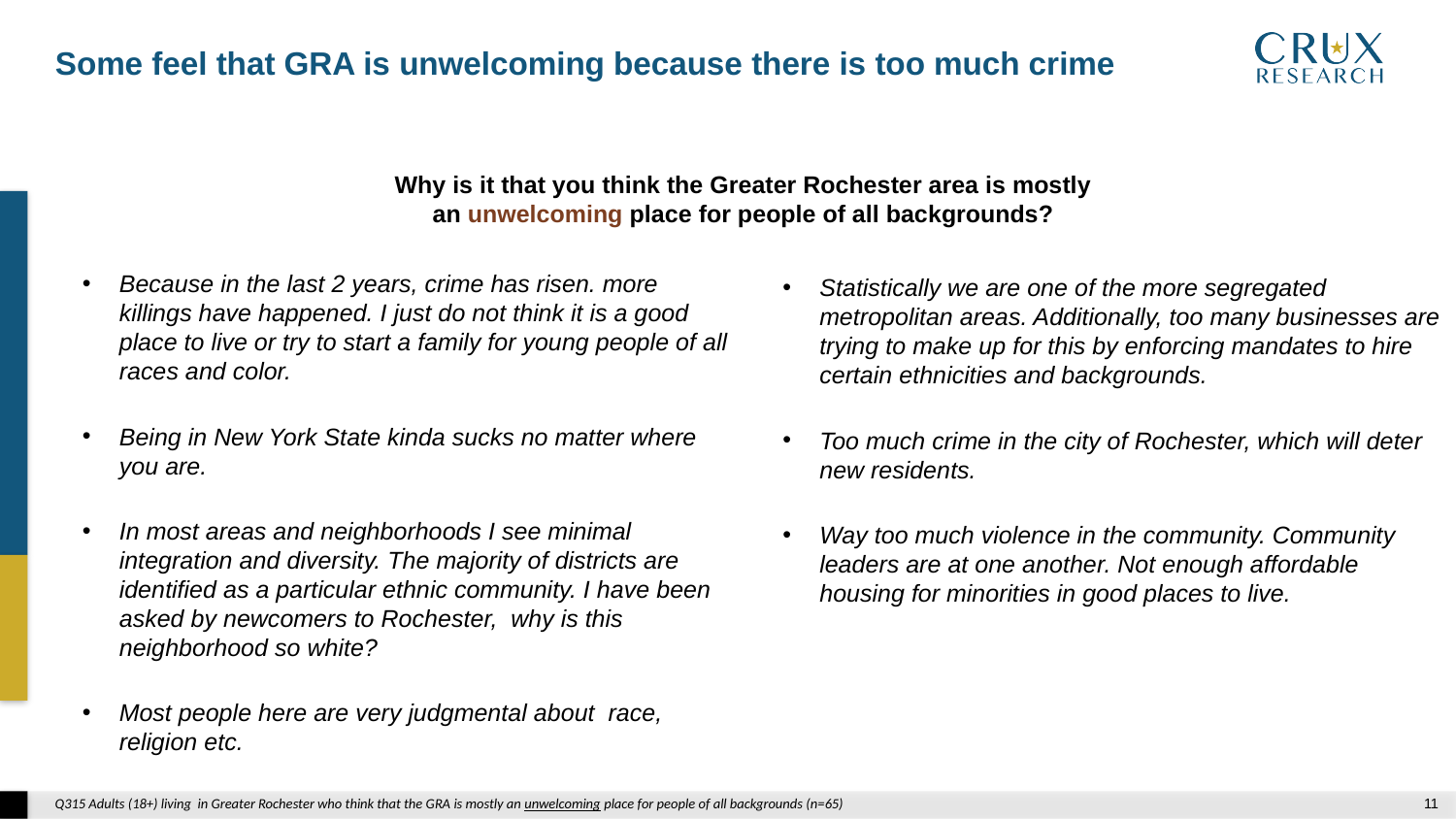

Some feel that GRA is unwelcoming because there is too much crime
Why is it that you think the Greater Rochester area is mostly an unwelcoming place for people of all backgrounds?
Because in the last 2 years, crime has risen. more killings have happened. I just do not think it is a good place to live or try to start a family for young people of all races and color.
Being in New York State kinda sucks no matter where you are.
In most areas and neighborhoods I see minimal integration and diversity. The majority of districts are identified as a particular ethnic community. I have been asked by newcomers to Rochester,  why is this neighborhood so white?
Most people here are very judgmental about  race, religion etc.

Statistically we are one of the more segregated metropolitan areas. Additionally, too many businesses are trying to make up for this by enforcing mandates to hire certain ethnicities and backgrounds.
Too much crime in the city of Rochester, which will deter new residents.
Way too much violence in the community. Community leaders are at one another. Not enough affordable housing for minorities in good places to live.

Q315 Adults (18+) living  in Greater Rochester who think that the GRA is mostly an unwelcoming place for people of all backgrounds (n=65)
11